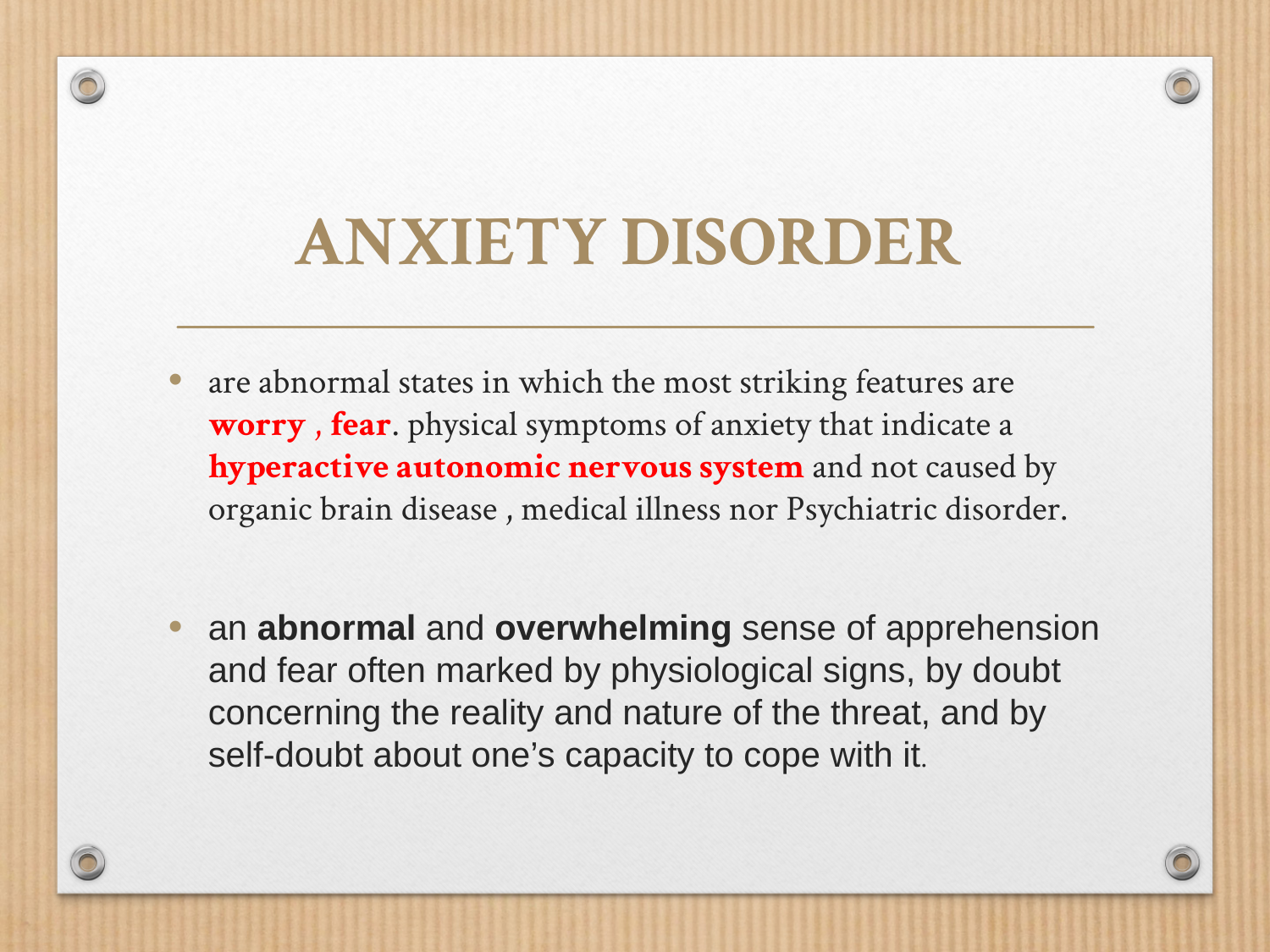

# ANXIETY DISORDER
are abnormal states in which the most striking features are worry , fear. physical symptoms of anxiety that indicate a hyperactive autonomic nervous system and not caused by organic brain disease , medical illness nor Psychiatric disorder.

an abnormal and overwhelming sense of apprehension and fear often marked by physiological signs, by doubt concerning the reality and nature of the threat, and by self-doubt about one’s capacity to cope with it.